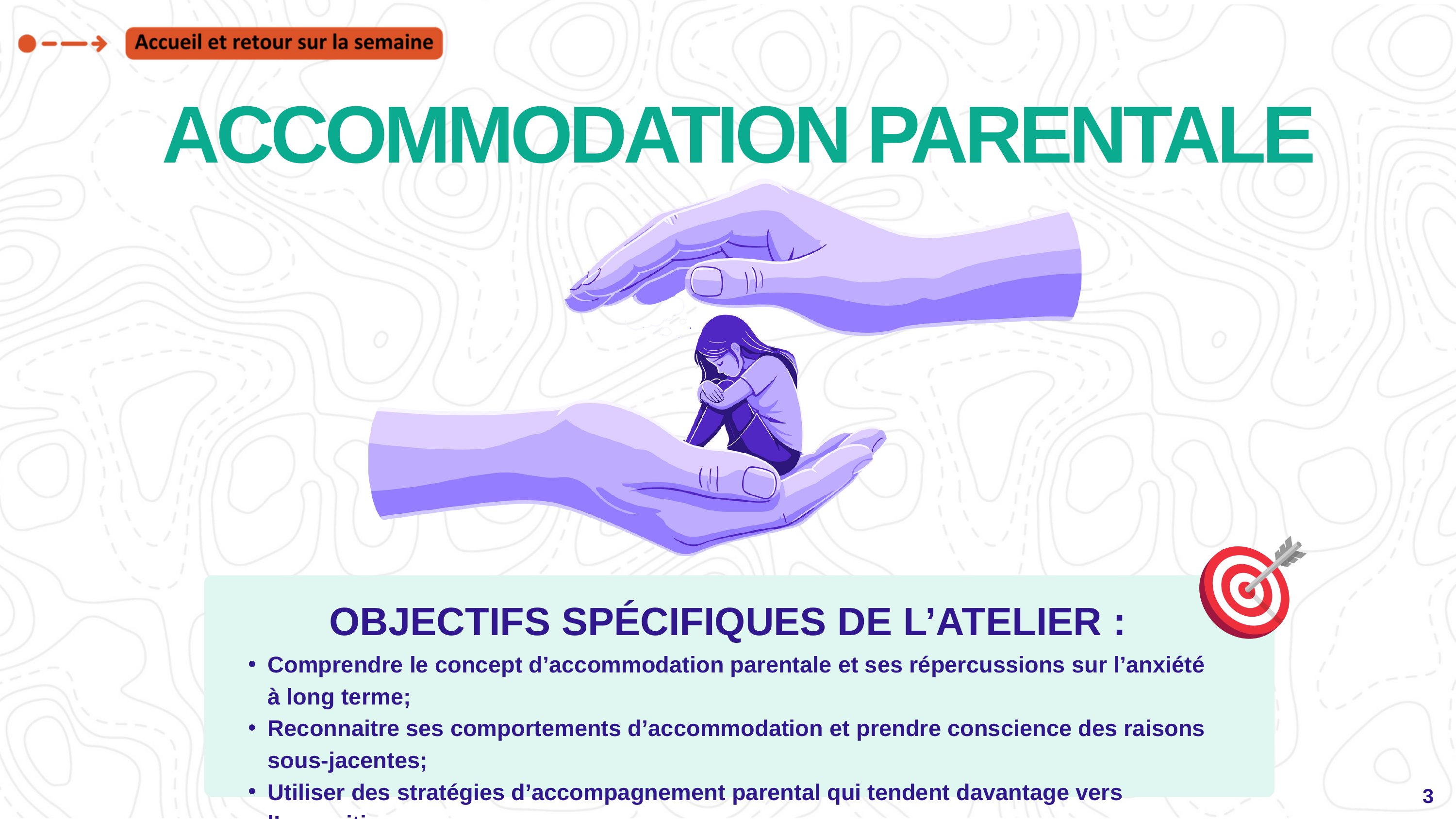

ACCOMMODATION PARENTALE

OBJECTIFS SPÉCIFIQUES DE L’ATELIER :
Comprendre le concept d’accommodation parentale et ses répercussions sur l’anxiété à long terme;
Reconnaitre ses comportements d’accommodation et prendre conscience des raisons sous-jacentes;
Utiliser des stratégies d’accompagnement parental qui tendent davantage vers l’exposition;
Mettre en pratique de façon intégrée les notions abordées dans l’ensemble du bloc 1.
3